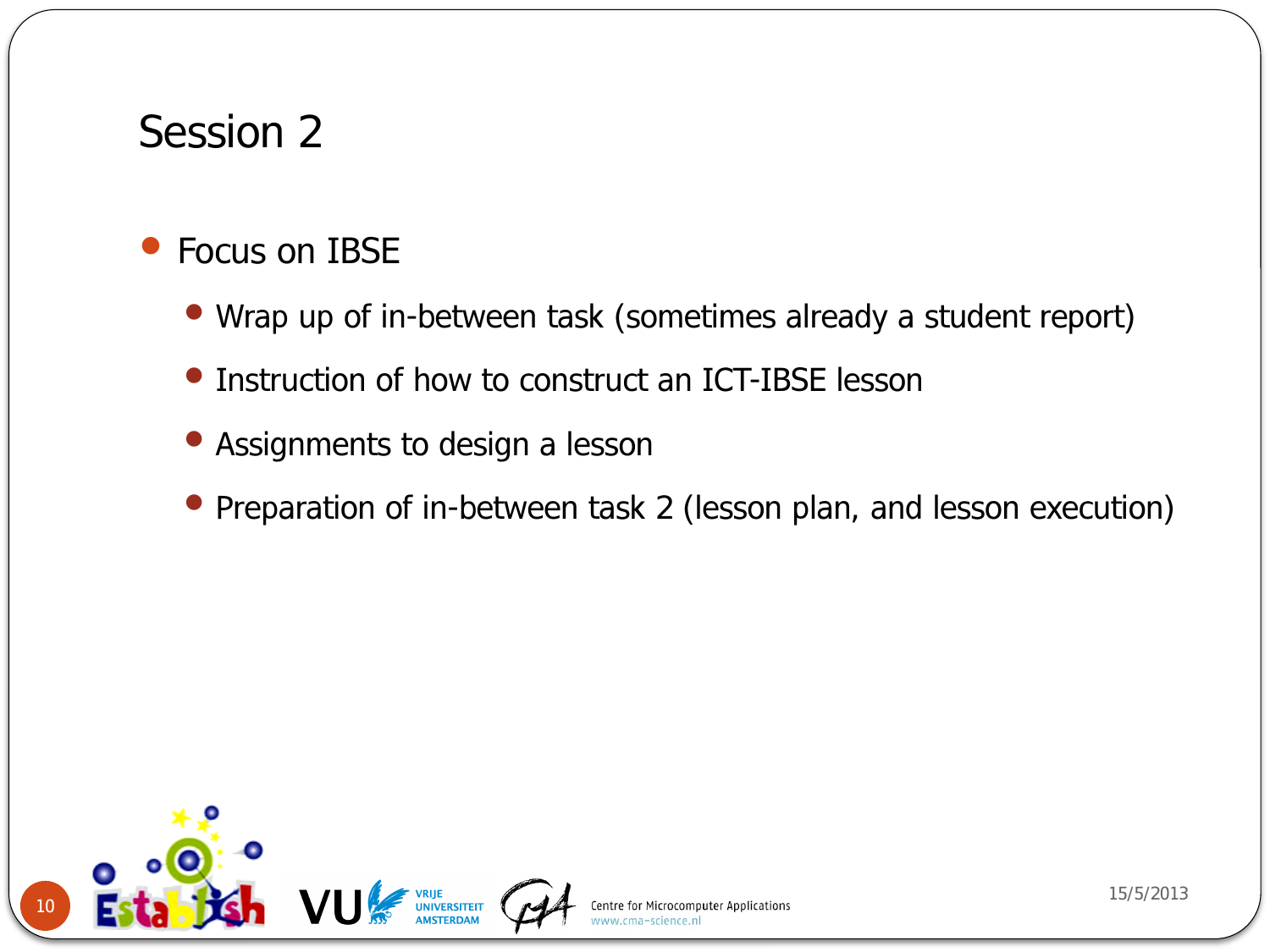

# Session 2
Focus on IBSE
Wrap up of in-between task (sometimes already a student report)
Instruction of how to construct an ICT-IBSE lesson
Assignments to design a lesson
Preparation of in-between task 2 (lesson plan, and lesson execution)

15/5/2013
10